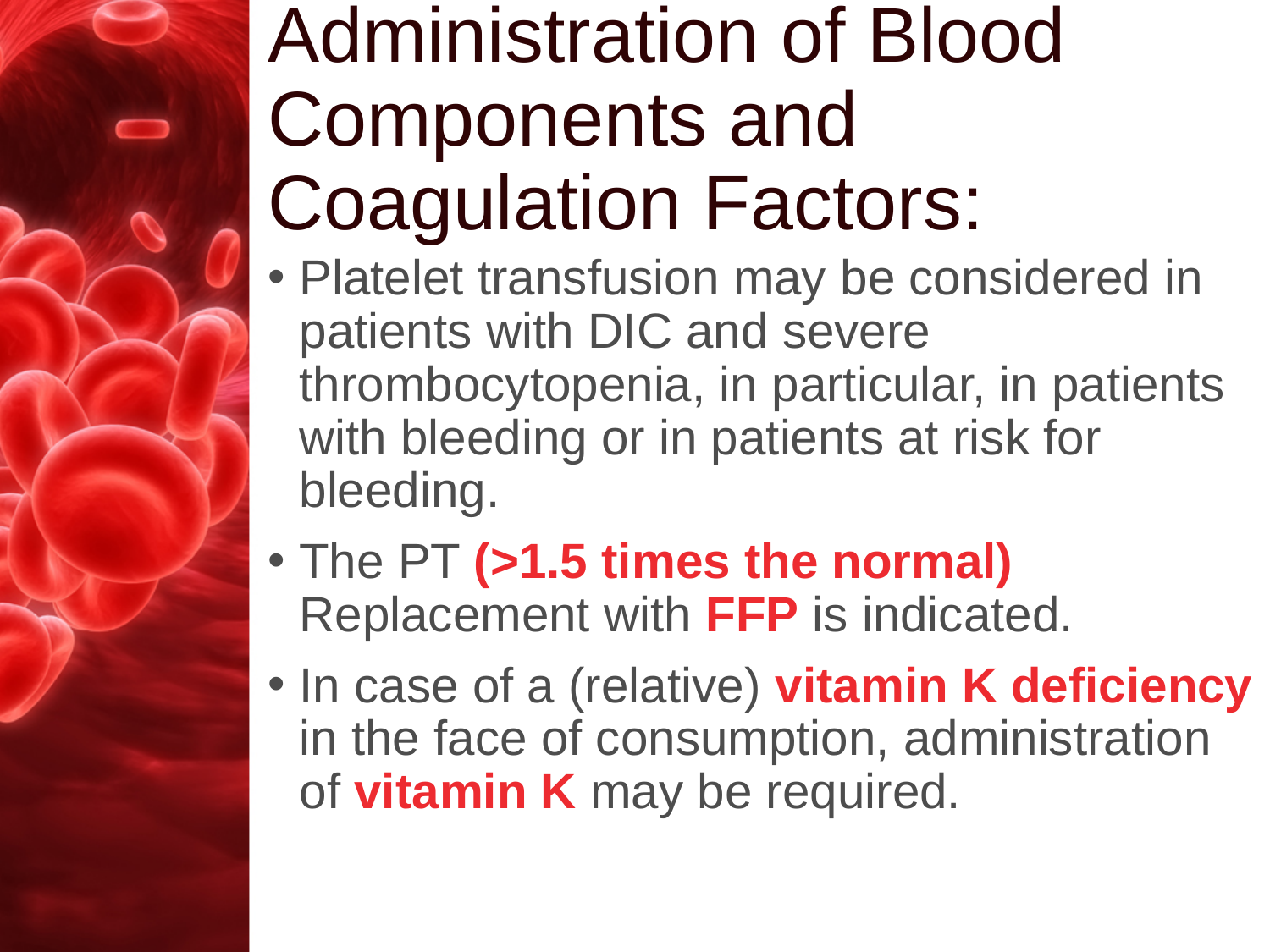

# Administration of Blood Components and Coagulation Factors:
Platelet transfusion may be considered in patients with DIC and severe thrombocytopenia, in particular, in patients with bleeding or in patients at risk for bleeding.
The PT (>1.5 times the normal) Replacement with FFP is indicated.
In case of a (relative) vitamin K deficiency in the face of consumption, administration of vitamin K may be required.